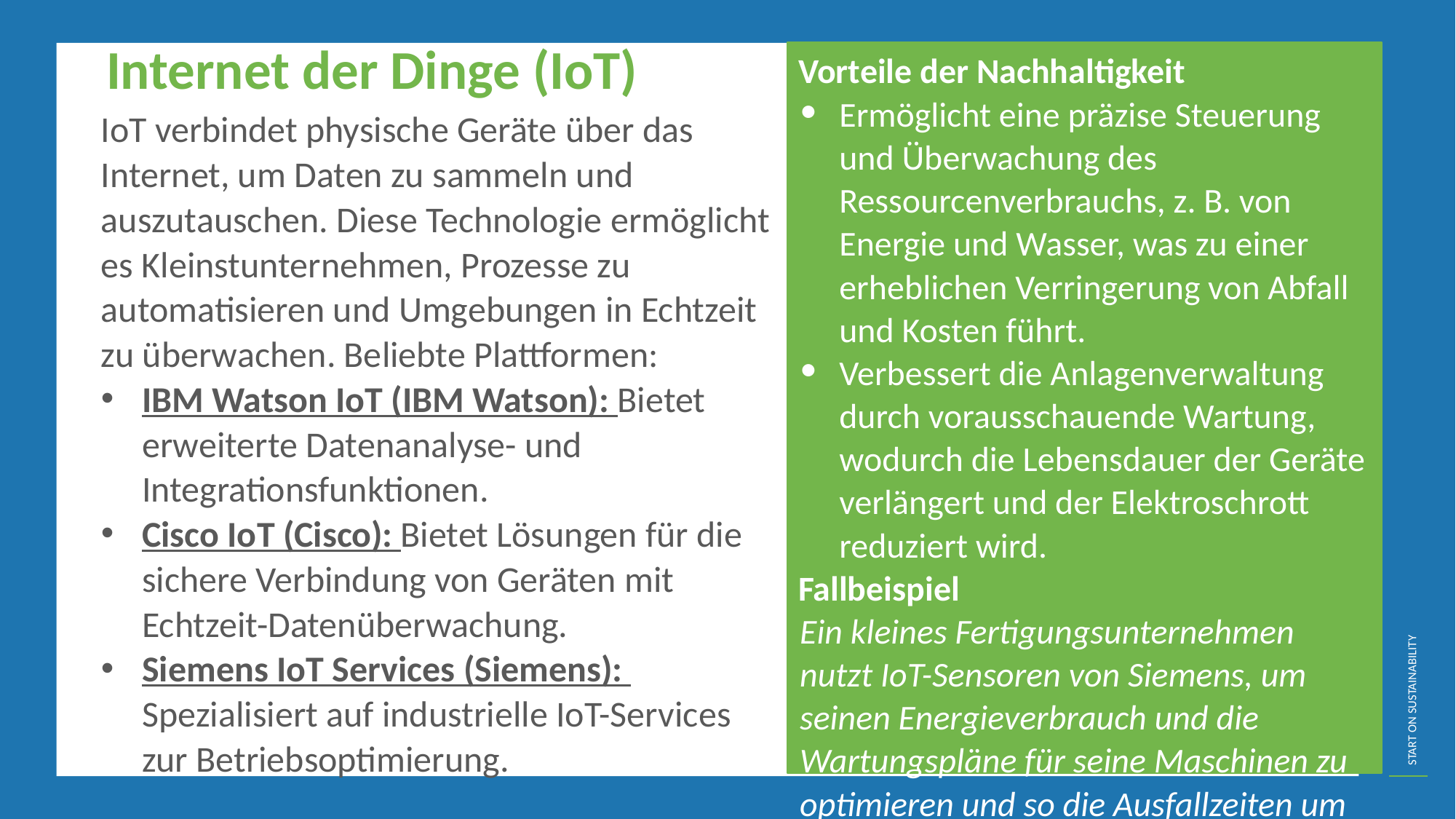

Internet der Dinge (IoT)
Vorteile der Nachhaltigkeit
Ermöglicht eine präzise Steuerung und Überwachung des Ressourcenverbrauchs, z. B. von Energie und Wasser, was zu einer erheblichen Verringerung von Abfall und Kosten führt.
Verbessert die Anlagenverwaltung durch vorausschauende Wartung, wodurch die Lebensdauer der Geräte verlängert und der Elektroschrott reduziert wird.
Fallbeispiel
Ein kleines Fertigungsunternehmen nutzt IoT-Sensoren von Siemens, um seinen Energieverbrauch und die Wartungspläne für seine Maschinen zu optimieren und so die Ausfallzeiten um 25 % zu reduzieren.

IoT verbindet physische Geräte über das Internet, um Daten zu sammeln und auszutauschen. Diese Technologie ermöglicht es Kleinstunternehmen, Prozesse zu automatisieren und Umgebungen in Echtzeit zu überwachen. Beliebte Plattformen:
IBM Watson IoT (IBM Watson): Bietet erweiterte Datenanalyse- und Integrationsfunktionen.
Cisco IoT (Cisco): Bietet Lösungen für die sichere Verbindung von Geräten mit Echtzeit-Datenüberwachung.
Siemens IoT Services (Siemens): Spezialisiert auf industrielle IoT-Services zur Betriebsoptimierung.